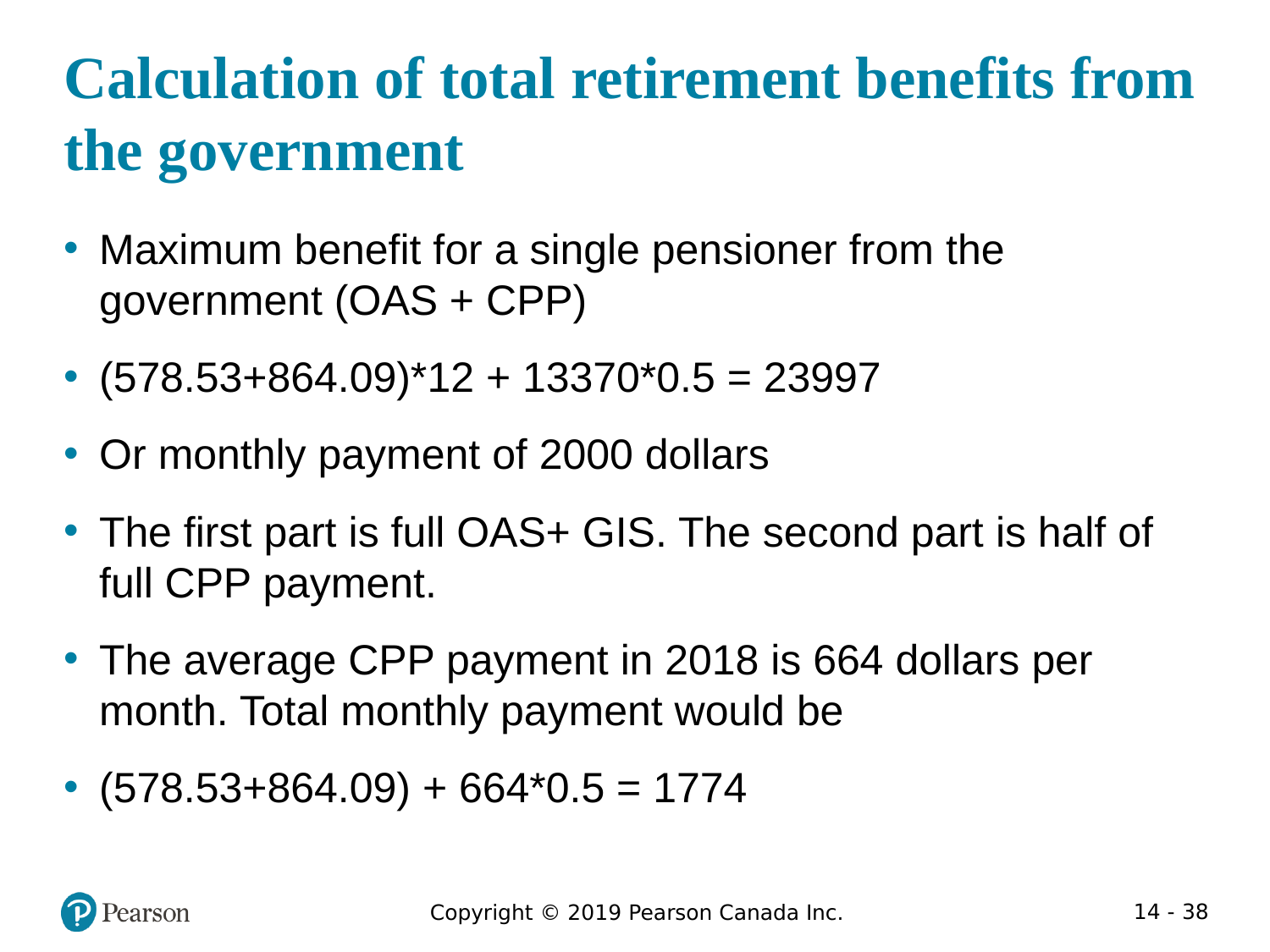

# Calculation of total retirement benefits from the government
Maximum benefit for a single pensioner from the government (OAS + CPP)
(578.53+864.09)*12 + 13370*0.5 = 23997
Or monthly payment of 2000 dollars
The first part is full OAS+ GIS. The second part is half of full CPP payment.
The average CPP payment in 2018 is 664 dollars per month. Total monthly payment would be
(578.53+864.09) + 664*0.5 = 1774